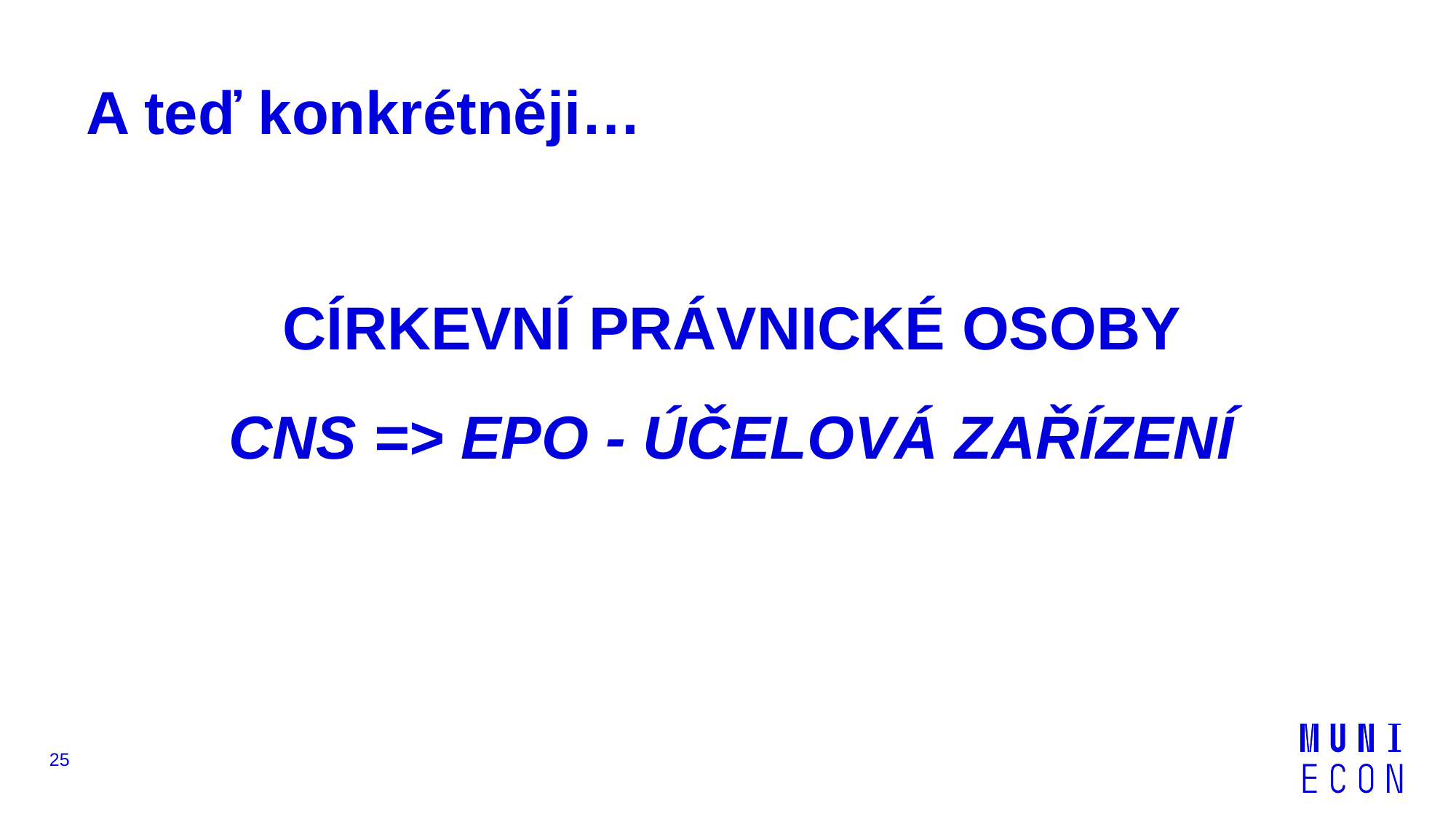

# A teď konkrétněji…

CÍRKEVNÍ PRÁVNICKÉ OSOBY
CNS => EPO - ÚČELOVÁ ZAŘÍZENÍ

25